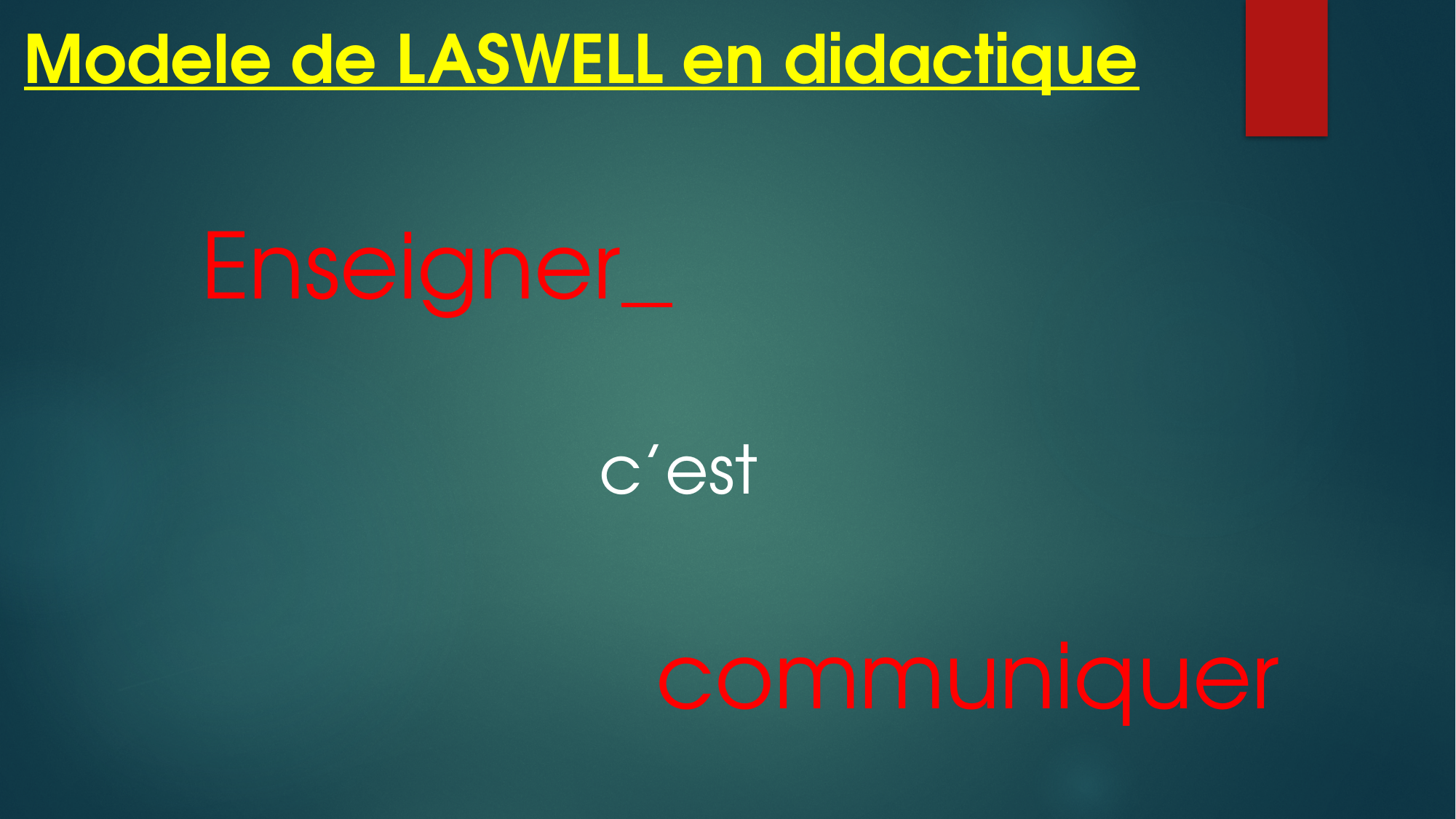

Modele de LASWELL en didactique

       Enseigner

                               c’est

                         communiquer